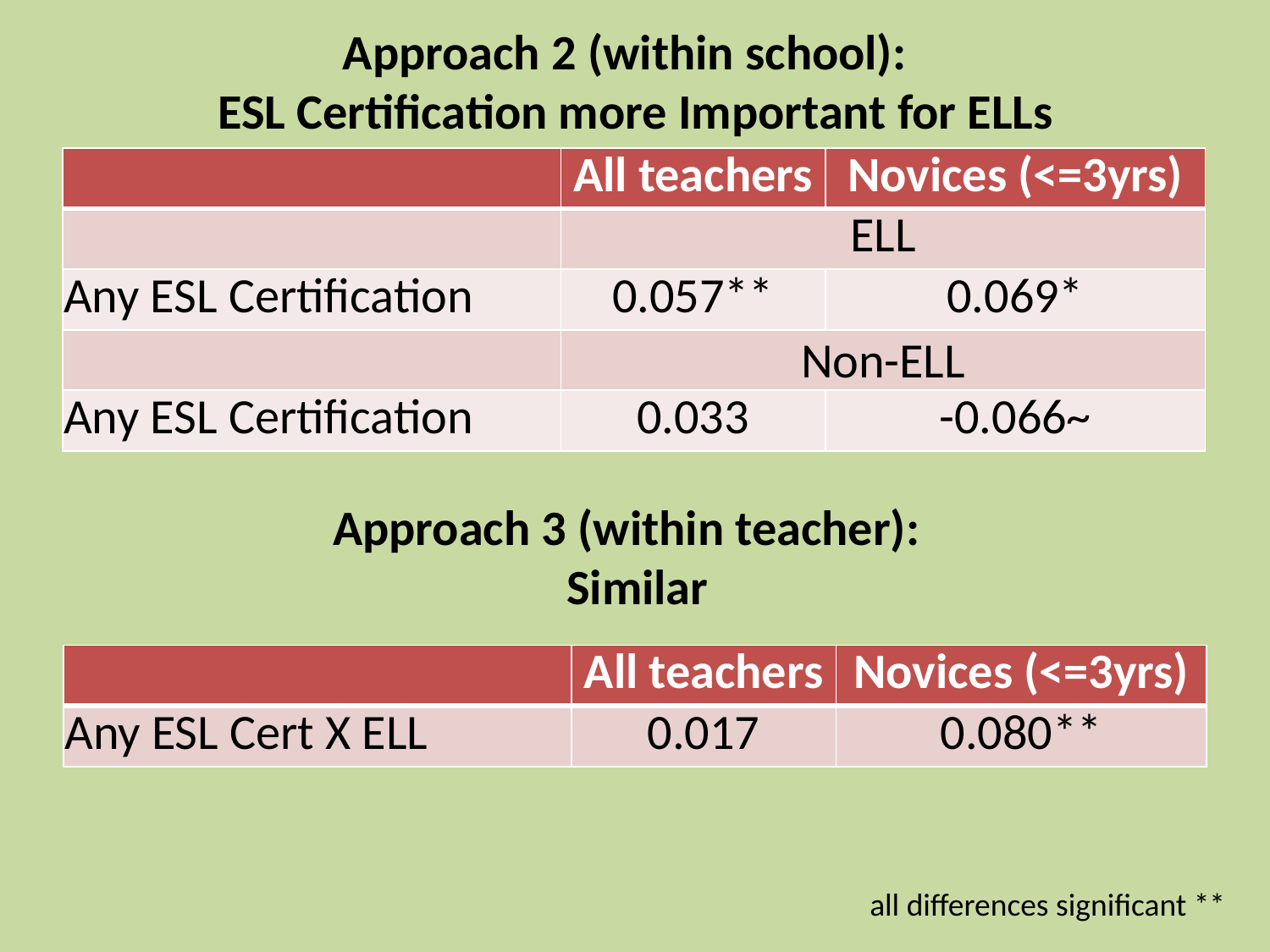

Approach 2 (within school):
ESL Certification more Important for ELLs
|  | All teachers | Novices (<=3yrs) |
| --- | --- | --- |
|  | ELL |  |
| Any ESL Certification | 0.057\*\* | 0.069\* |
|  | Non-ELL |  |
| Any ESL Certification | 0.033 | -0.066~ |
# Approach 3 (within teacher): Similar
|  | All teachers | Novices (<=3yrs) |
| --- | --- | --- |
| Any ESL Cert X ELL | 0.017 | 0.080\*\* |
all differences significant **